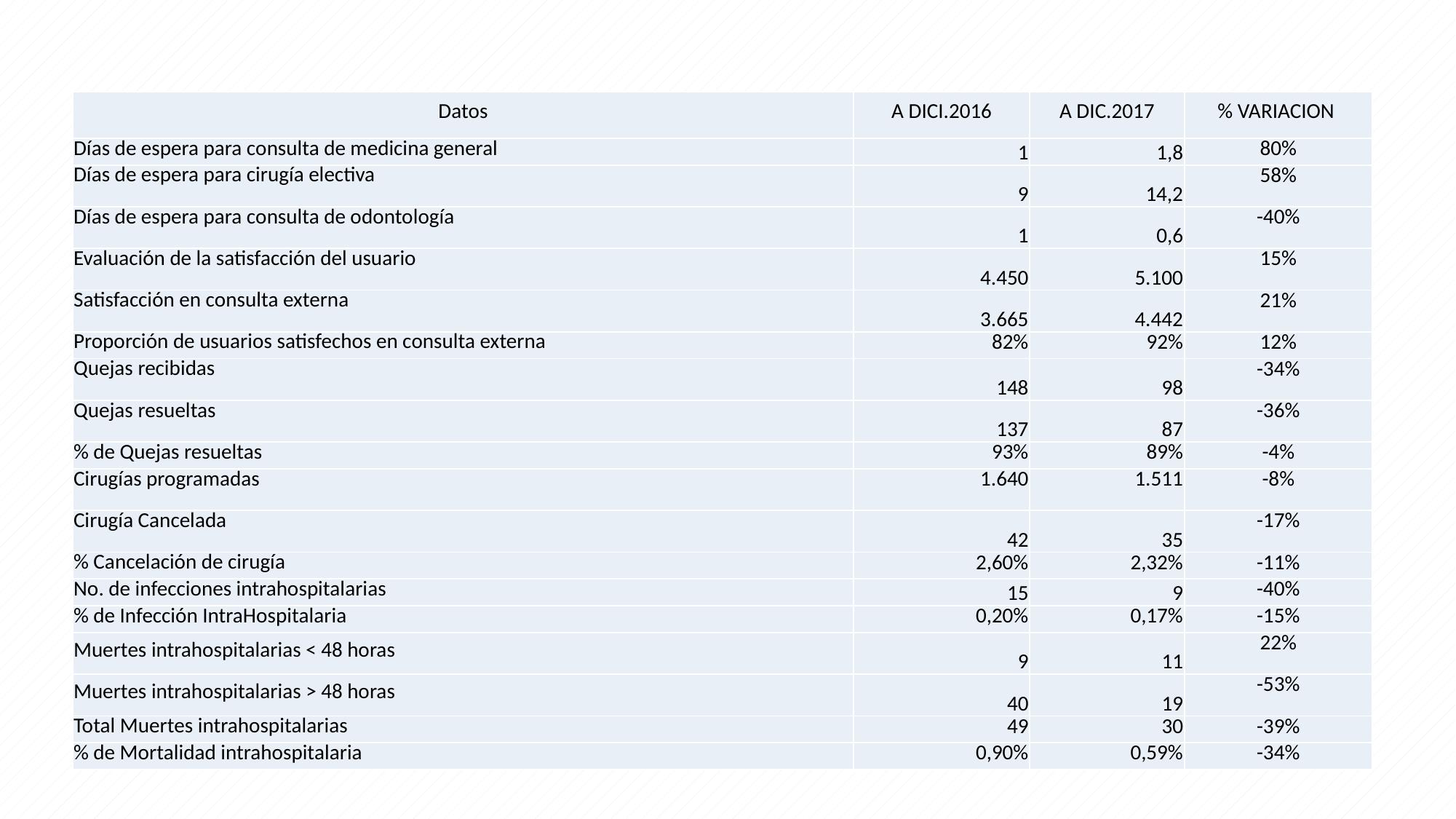

| Datos | A DICI.2016 | A DIC.2017 | % VARIACION |
| --- | --- | --- | --- |
| Días de espera para consulta de medicina general | 1 | 1,8 | 80% |
| Días de espera para cirugía electiva | 9 | 14,2 | 58% |
| Días de espera para consulta de odontología | 1 | 0,6 | -40% |
| Evaluación de la satisfacción del usuario | 4.450 | 5.100 | 15% |
| Satisfacción en consulta externa | 3.665 | 4.442 | 21% |
| Proporción de usuarios satisfechos en consulta externa | 82% | 92% | 12% |
| Quejas recibidas | 148 | 98 | -34% |
| Quejas resueltas | 137 | 87 | -36% |
| % de Quejas resueltas | 93% | 89% | -4% |
| Cirugías programadas | 1.640 | 1.511 | -8% |
| Cirugía Cancelada | 42 | 35 | -17% |
| % Cancelación de cirugía | 2,60% | 2,32% | -11% |
| No. de infecciones intrahospitalarias | 15 | 9 | -40% |
| % de Infección IntraHospitalaria | 0,20% | 0,17% | -15% |
| Muertes intrahospitalarias < 48 horas | 9 | 11 | 22% |
| Muertes intrahospitalarias > 48 horas | 40 | 19 | -53% |
| Total Muertes intrahospitalarias | 49 | 30 | -39% |
| % de Mortalidad intrahospitalaria | 0,90% | 0,59% | -34% |